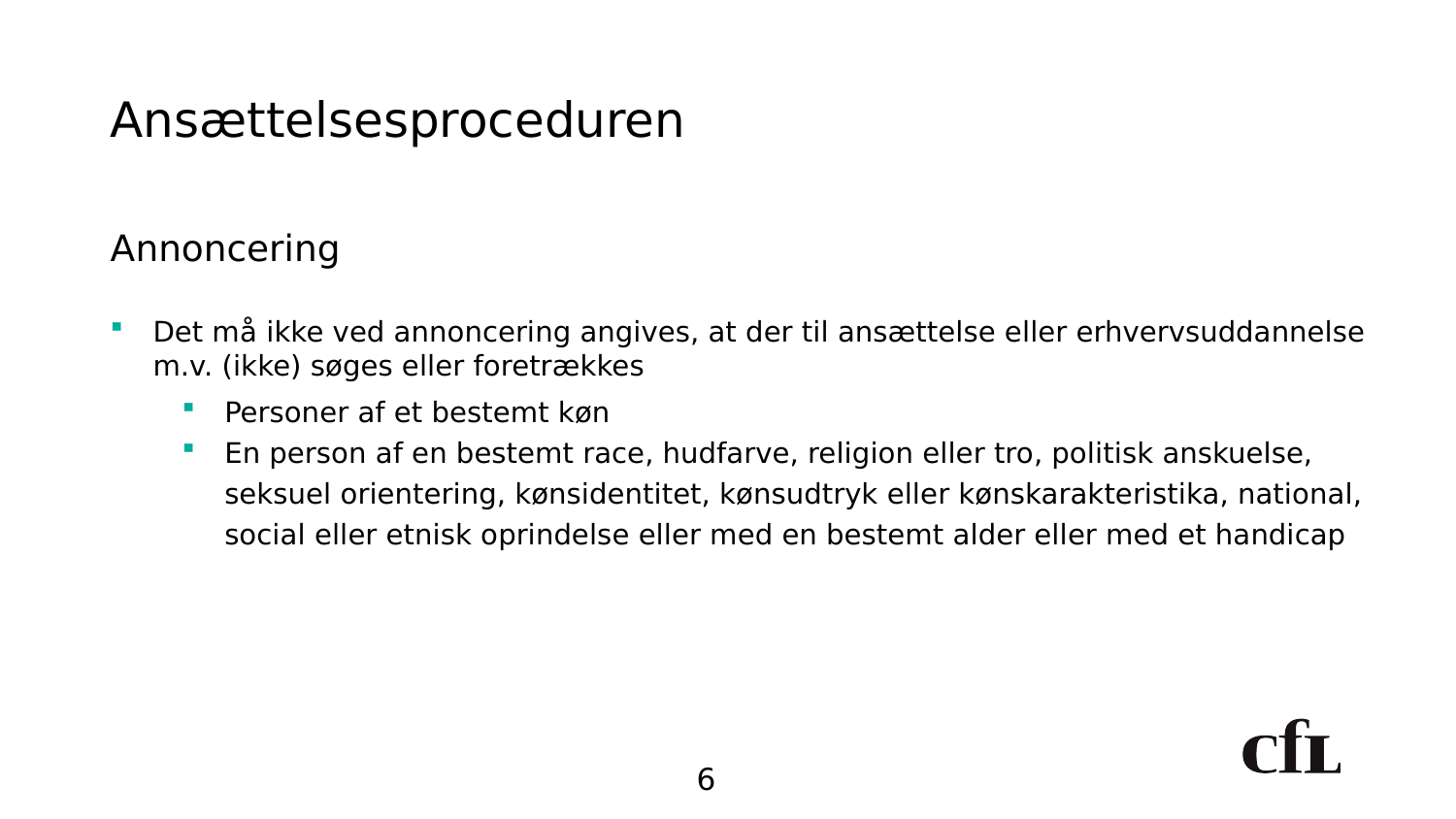

# Ansættelsesproceduren
Annoncering

Det må ikke ved annoncering angives, at der til ansættelse eller erhvervsuddannelse m.v. (ikke) søges eller foretrækkes
Personer af et bestemt køn
En person af en bestemt race, hudfarve, religion eller tro, politisk anskuelse, seksuel orientering, kønsidentitet, kønsudtryk eller kønskarakteristika, national, social eller etnisk oprindelse eller med en bestemt alder eller med et handicap